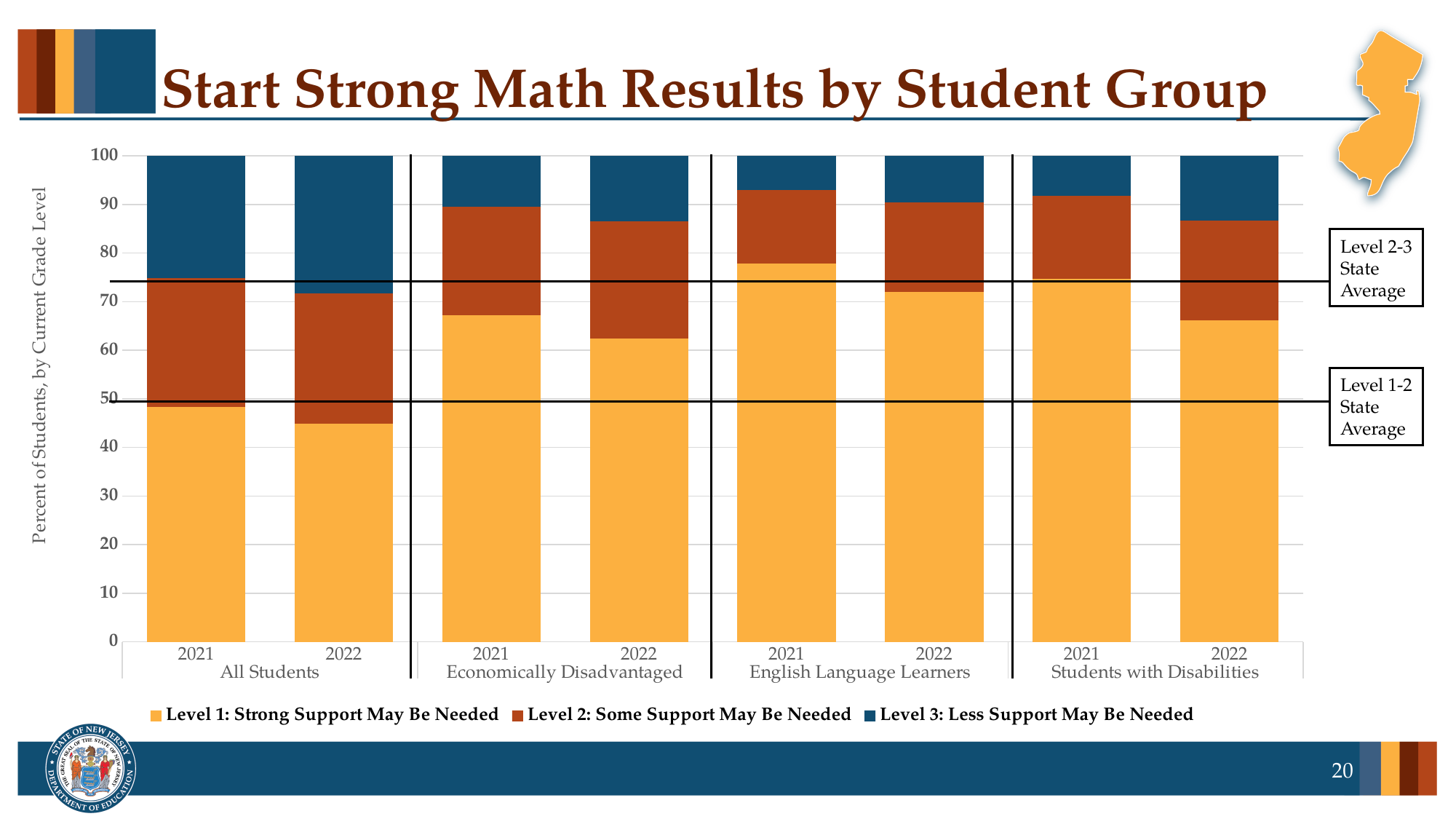

# Start Strong Math Results by Student Group

### Chart

| Category | Level 1: Strong Support May Be Needed | Level 2: Some Support May Be Needed | Level 3: Less Support May Be Needed |
|---|---|---|---|
| 2021 | 48.3 | 26.5 | 25.2 |
| 2022 | 44.9 | 26.8 | 28.3 |
| 2021 | 67.2 | 22.3 | 10.5 |
| 2022 | 62.4 | 24.1 | 13.5 |
| 2021 | 77.8 | 15.1 | 7.2 |
| 2022 | 72.0 | 18.4 | 9.6 |
| 2021 | 74.7 | 17.1 | 8.2 |
| 2022 | 66.2 | 20.5 | 13.3 |
Level 2-3 State Average

Level 1-2 State Average

20